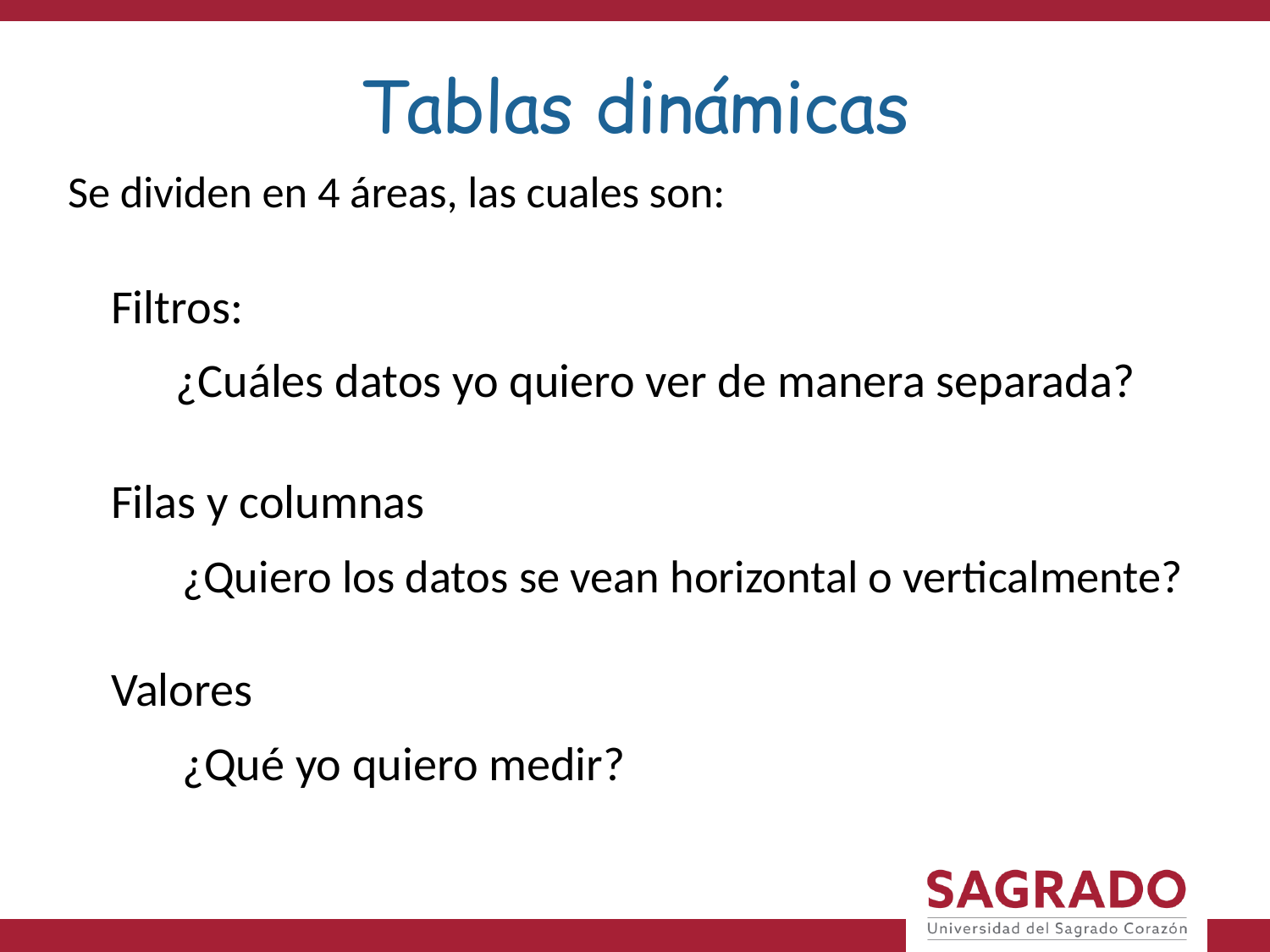

Tablas dinámicas
Se dividen en 4 áreas, las cuales son:

    Filtros:
          ¿Cuáles datos yo quiero ver de manera separada?

    Filas y columnas
	¿Quiero los datos se vean horizontal o verticalmente?

    Valores
	¿Qué yo quiero medir?